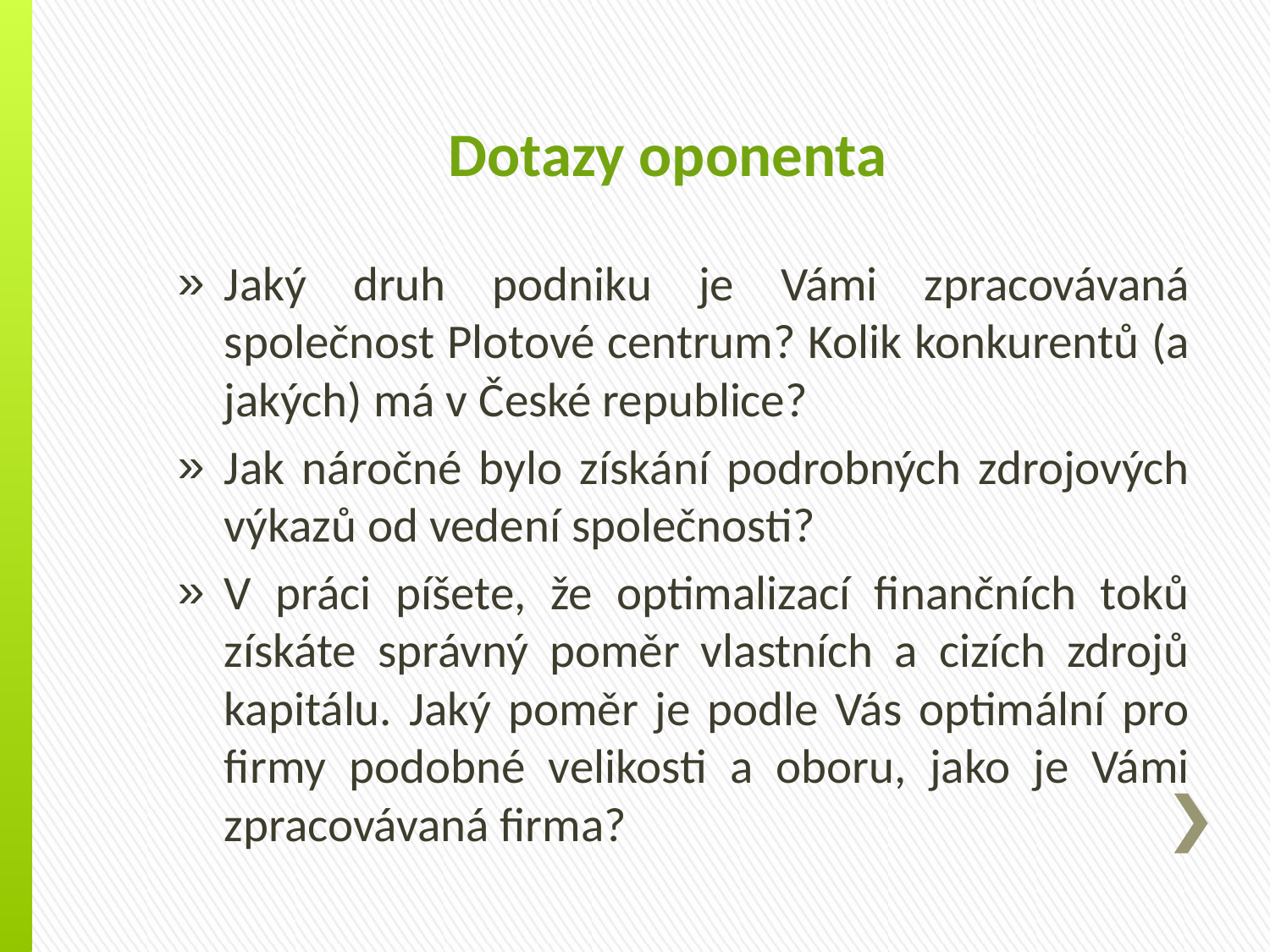

# Dotazy oponenta
Jaký druh podniku je Vámi zpracovávaná společnost Plotové centrum? Kolik konkurentů (a jakých) má v České republice?
Jak náročné bylo získání podrobných zdrojových výkazů od vedení společnosti?
V práci píšete, že optimalizací finančních toků získáte správný poměr vlastních a cizích zdrojů kapitálu. Jaký poměr je podle Vás optimální pro firmy podobné velikosti a oboru, jako je Vámi zpracovávaná firma?